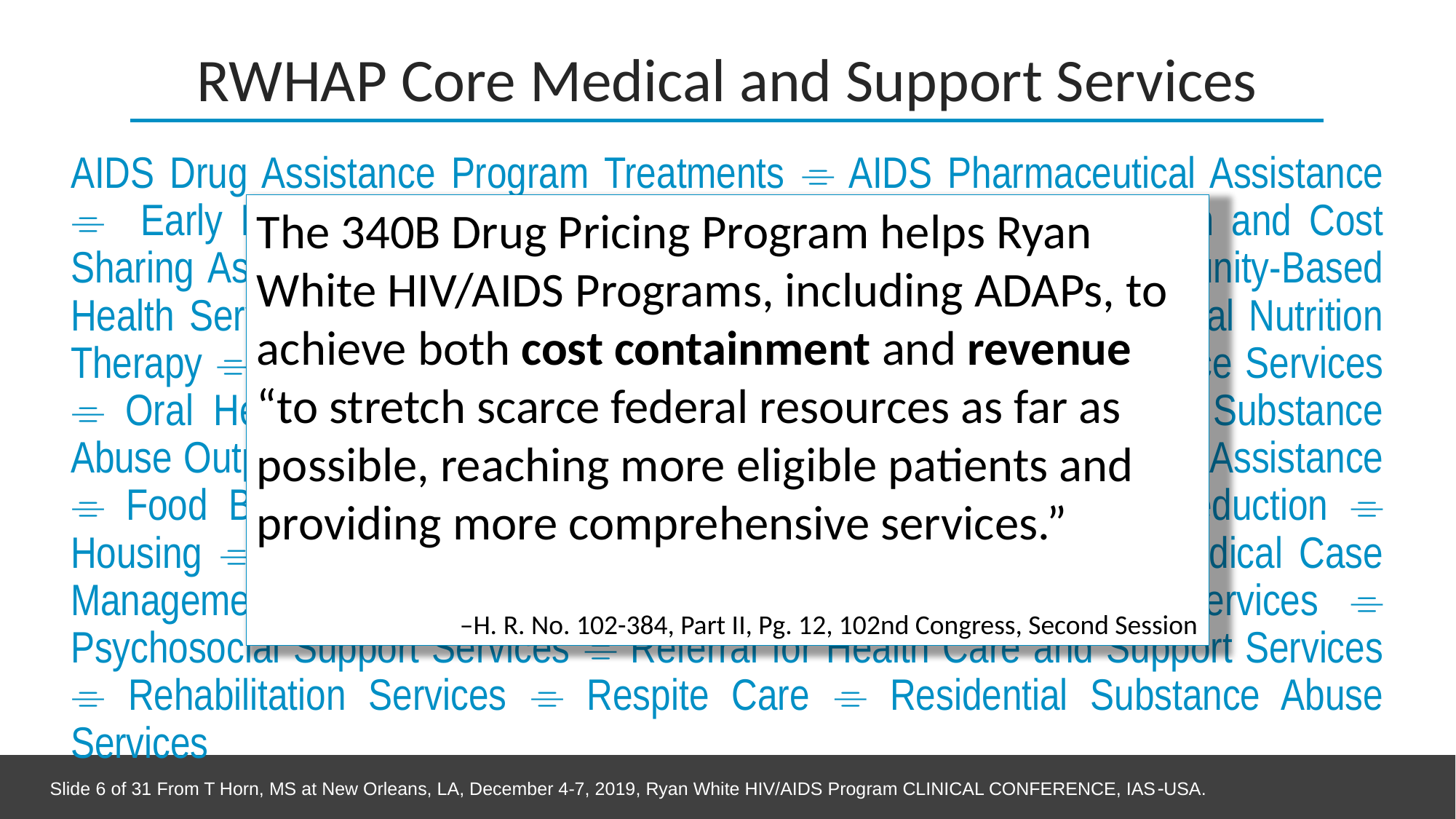

# RWHAP Core Medical and Support Services
AIDS Drug Assistance Program Treatments ⌯ AIDS Pharmaceutical Assistance ⌯  Early Intervention Services (EIS) ⌯  Health Insurance Premium and Cost Sharing Assistance for Low-Income Individuals ⌯ Home and Community-Based Health Services ⌯ Home Health Care ⌯ Hospice Services ⌯ Medical Nutrition Therapy ⌯ Medical Case Management, including Treatment Adherence Services ⌯ Oral Health Care ⌯ Outpatient Ambulatory Health Services ⌯ Substance Abuse Outpatient Care ⌯ Child Care Services ⌯ Emergency financial Assistance ⌯ Food Bank/Home Delivered Meals ⌯ Health Education/Risk Reduction ⌯ Housing ⌯ Linguistic Services ⌯ Medical Transportation ⌯ Non-Medical Case Management Services ⌯ Outreach Services ⌯ Professional Services ⌯ Psychosocial Support Services ⌯ Referral for Health Care and Support Services ⌯ Rehabilitation Services ⌯ Respite Care ⌯ Residential Substance Abuse Services

The 340B Drug Pricing Program helps Ryan White HIV/AIDS Programs, including ADAPs, to achieve both cost containment and revenue “to stretch scarce federal resources as far as possible, reaching more eligible patients and providing more comprehensive services.”
–H. R. No. 102-384, Part II, Pg. 12, 102nd Congress, Second Session